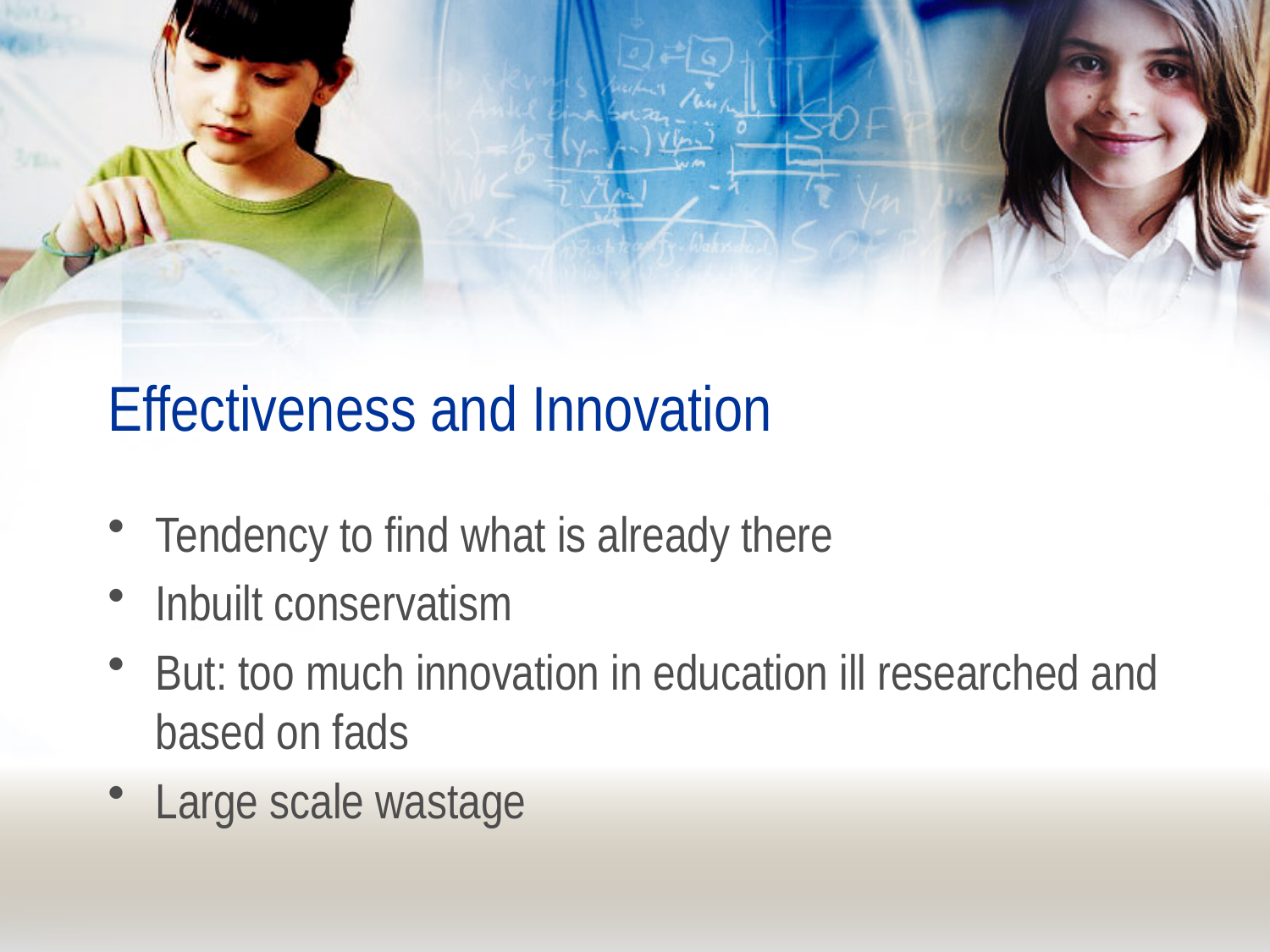

# Effectiveness and Innovation
Tendency to find what is already there
Inbuilt conservatism
But: too much innovation in education ill researched and based on fads
Large scale wastage